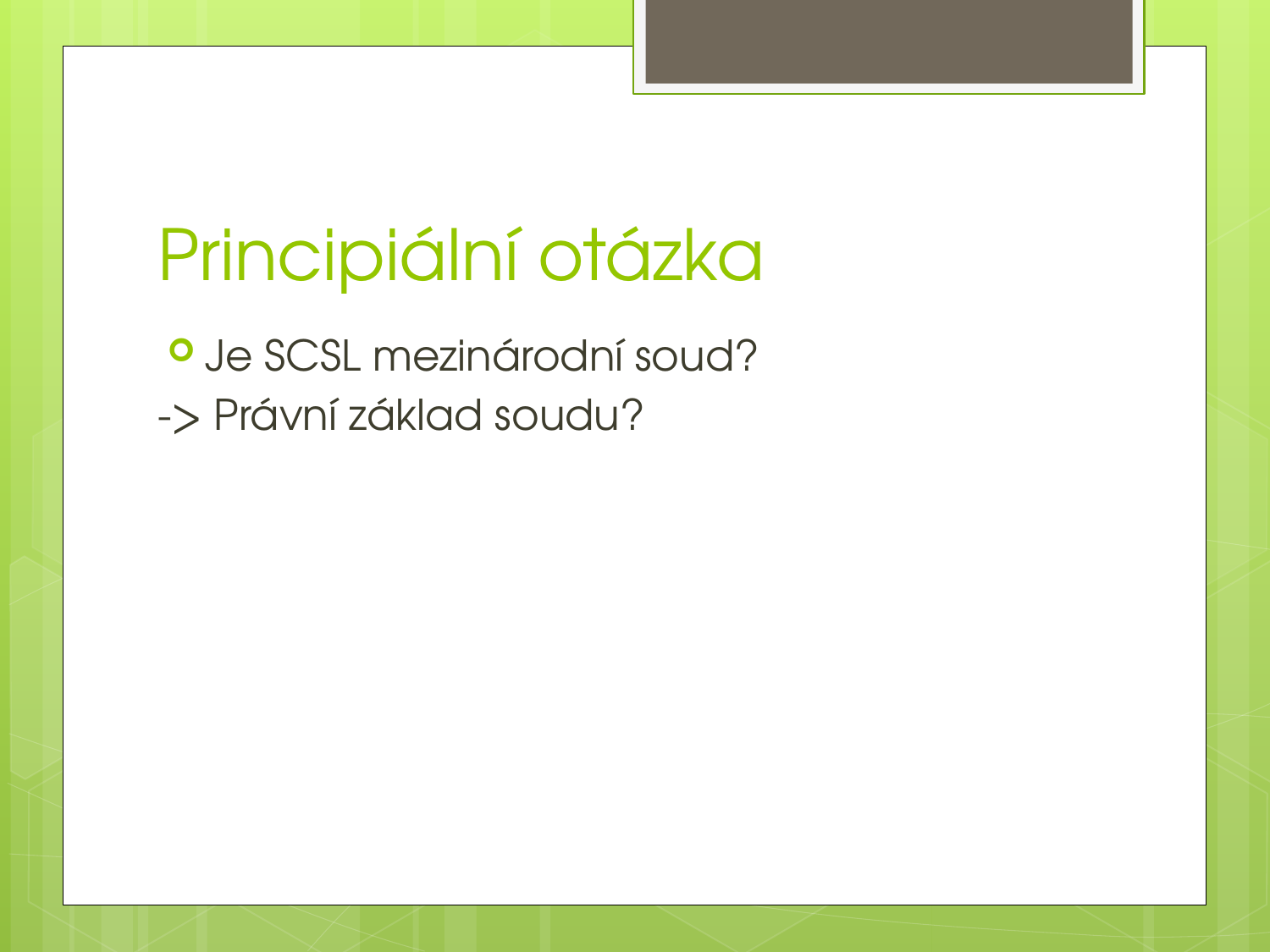

# Principiální otázka
Je SCSL mezinárodní soud?
-> Právní základ soudu?